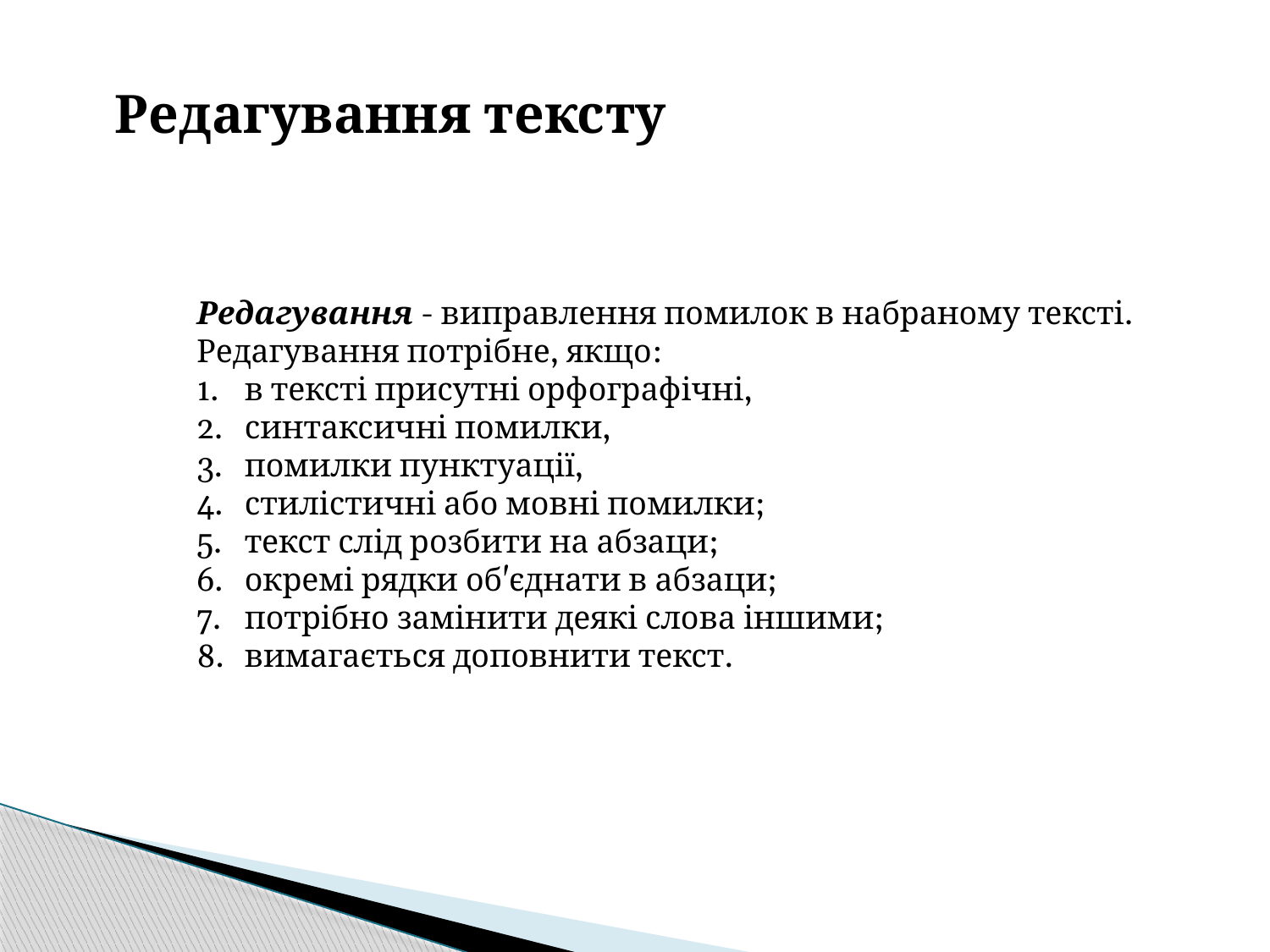

# Редагування тексту
Редагування - виправлення помилок в набраному тексті.
Редагування потрібне, якщо:
в тексті присутні орфографічні,
синтаксичні помилки,
помилки пунктуації,
стилістичні або мовні помилки;
текст слід розбити на абзаци;
окремі рядки об'єднати в абзаци;
потрібно замінити деякі слова іншими;
вимагається доповнити текст.